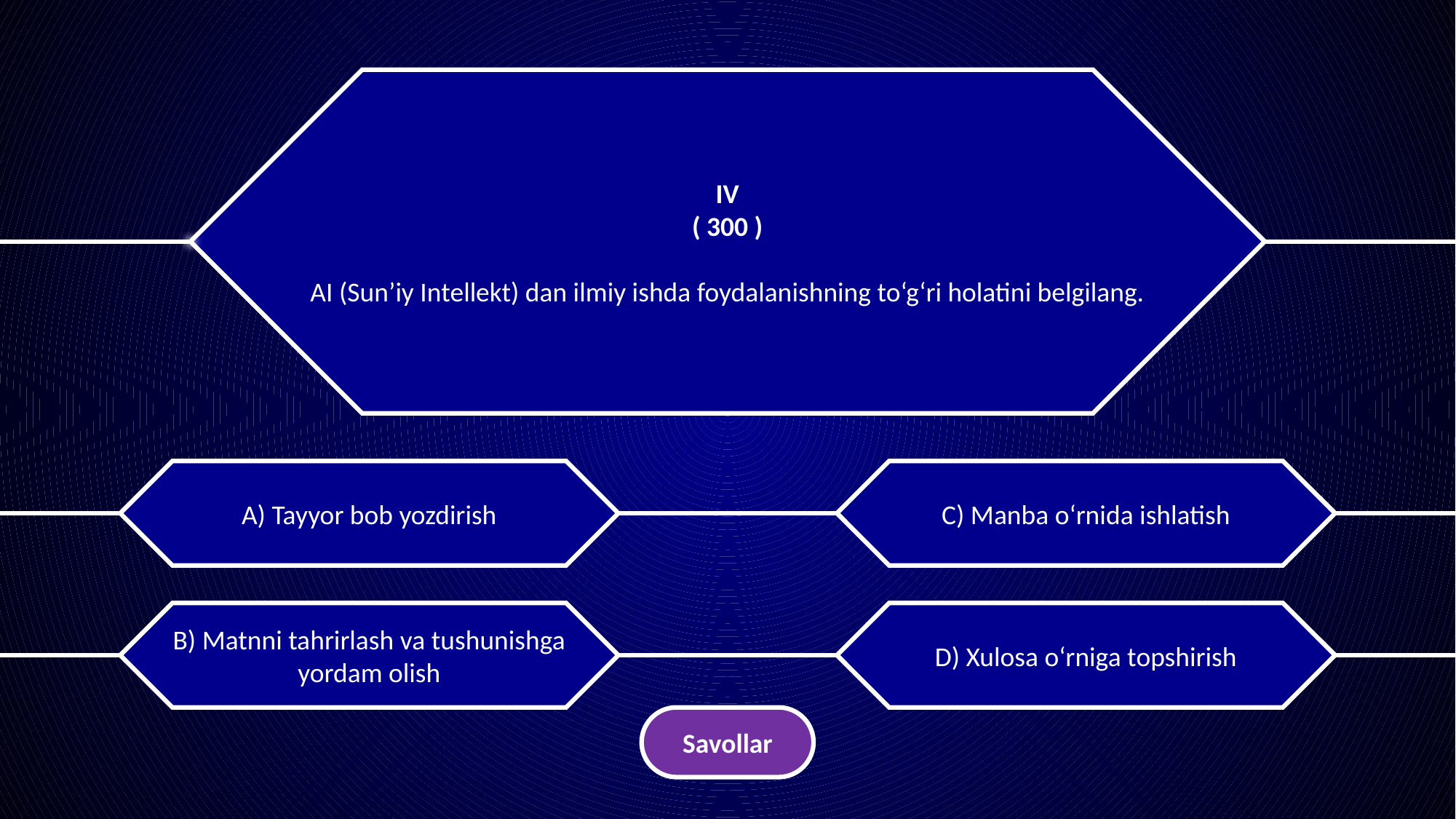

IV
( 300 )
AI (Sun’iy Intellekt) dan ilmiy ishda foydalanishning to‘g‘ri holatini belgilang.

A) Tayyor bob yozdirish
C) Manba o‘rnida ishlatish
B) Matnni tahrirlash va tushunishga yordam olish
D) Xulosa o‘rniga topshirish
Savollar